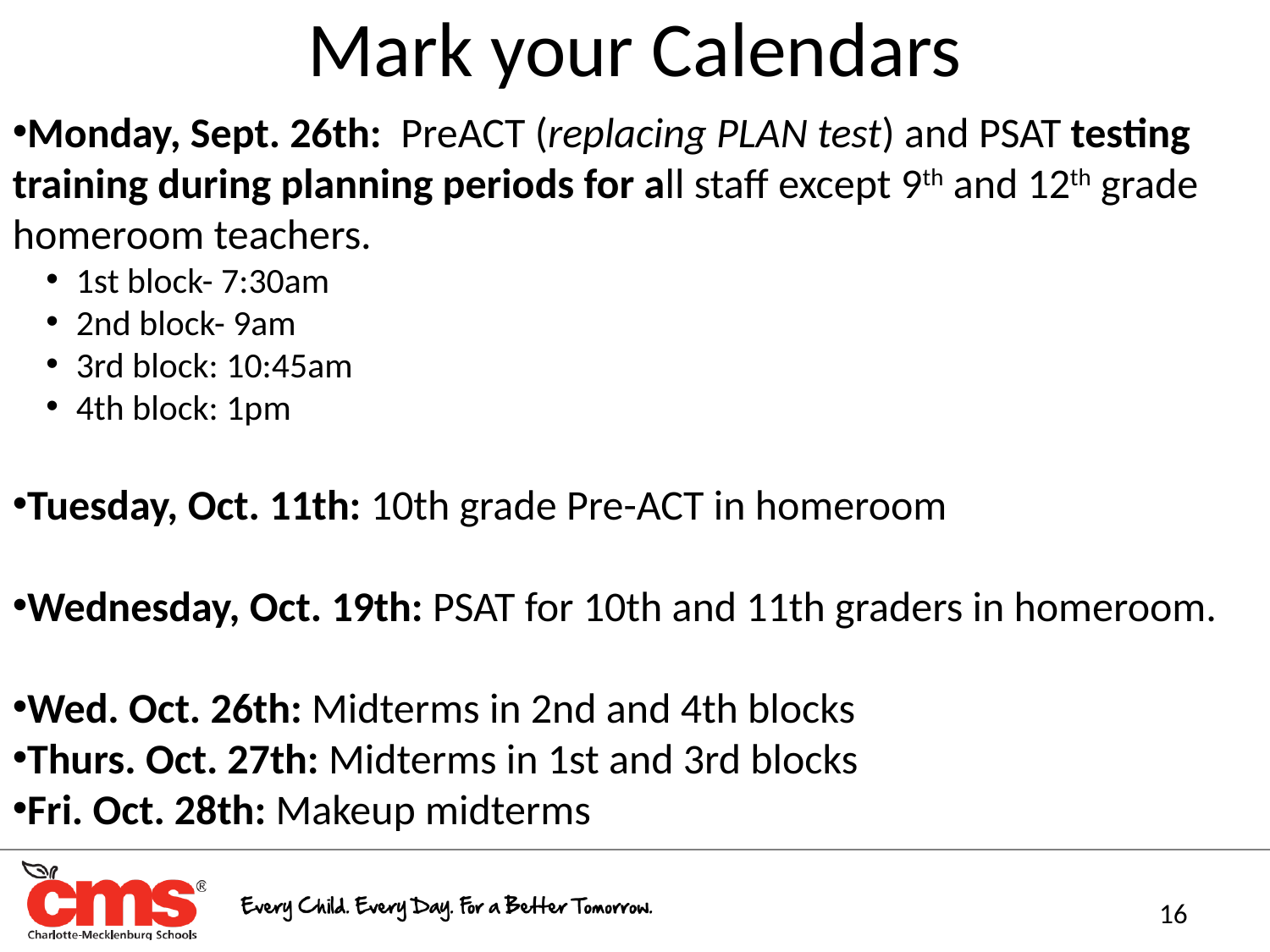

Mark your Calendars
Monday, Sept. 26th:  PreACT (replacing PLAN test) and PSAT testing training during planning periods for all staff except 9th and 12th grade homeroom teachers.
1st block- 7:30am
2nd block- 9am
3rd block: 10:45am
4th block: 1pm

Tuesday, Oct. 11th: 10th grade Pre-ACT in homeroom

Wednesday, Oct. 19th: PSAT for 10th and 11th graders in homeroom.

Wed. Oct. 26th: Midterms in 2nd and 4th blocks
Thurs. Oct. 27th: Midterms in 1st and 3rd blocks
Fri. Oct. 28th: Makeup midterms